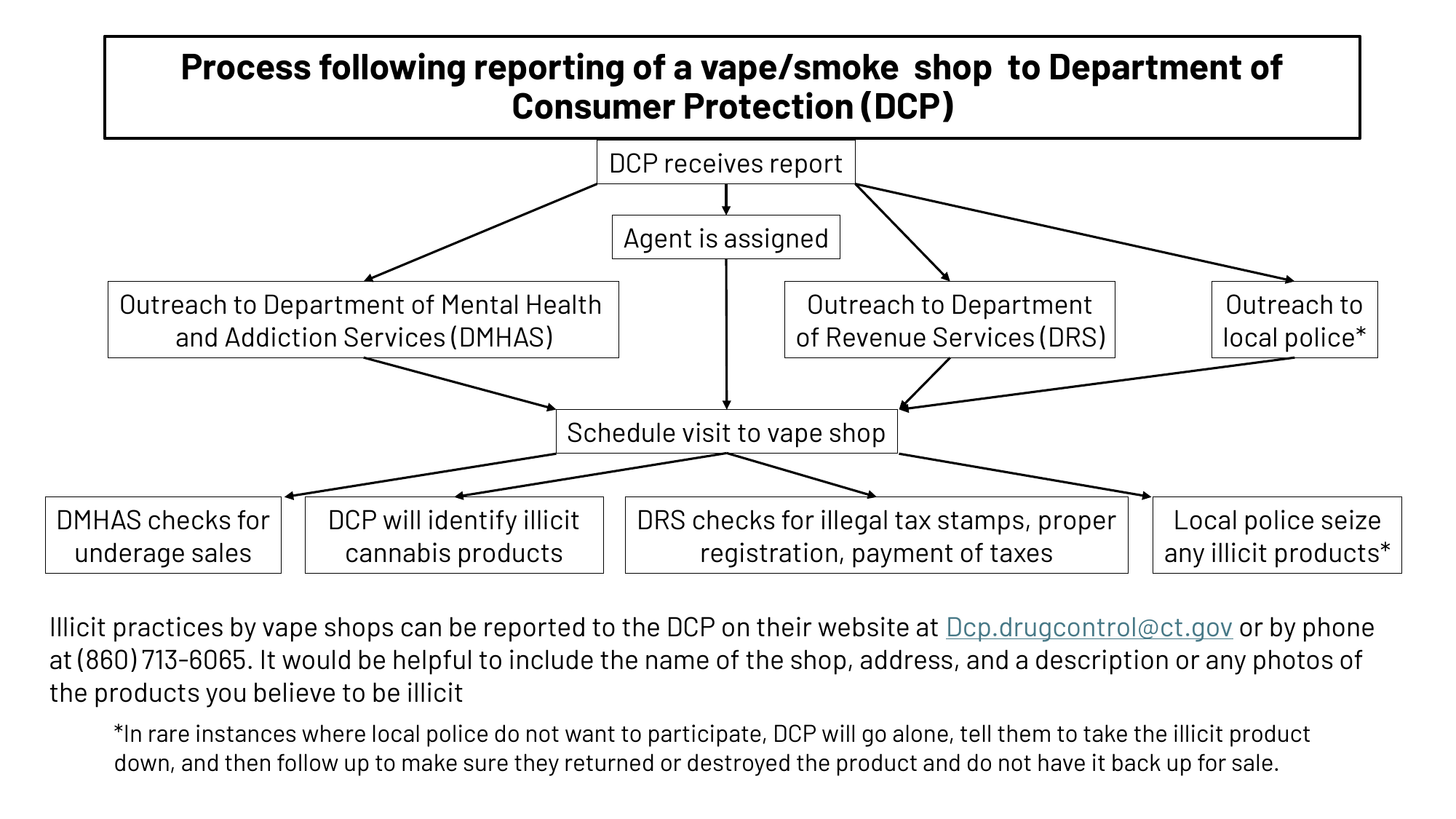

# Process following reporting of a vape/smoke  shop  to Department of Consumer Protection (DCP)
DCP receives report
Agent is assigned
Outreach to Department of Mental Health
and Addiction Services (DMHAS)
Outreach to
local police*
Outreach to Department
of Revenue Services (DRS)
Schedule visit to vape shop
DMHAS checks for
underage sales
DCP will identify illicit cannabis products
DRS checks for illegal tax stamps, proper
registration, payment of taxes
Local police seize
any illicit products*
Illicit practices by vape shops can be reported to the DCP on their website at Dcp.drugcontrol@ct.gov or by phone at (860) 713-6065. It would be helpful to include the name of the shop, address, and a description or any photos of the products you believe to be illicit
*In rare instances where local police do not want to participate, DCP will go alone, tell them to take the illicit product down, and then follow up to make sure they returned or destroyed the product and do not have it back up for sale.